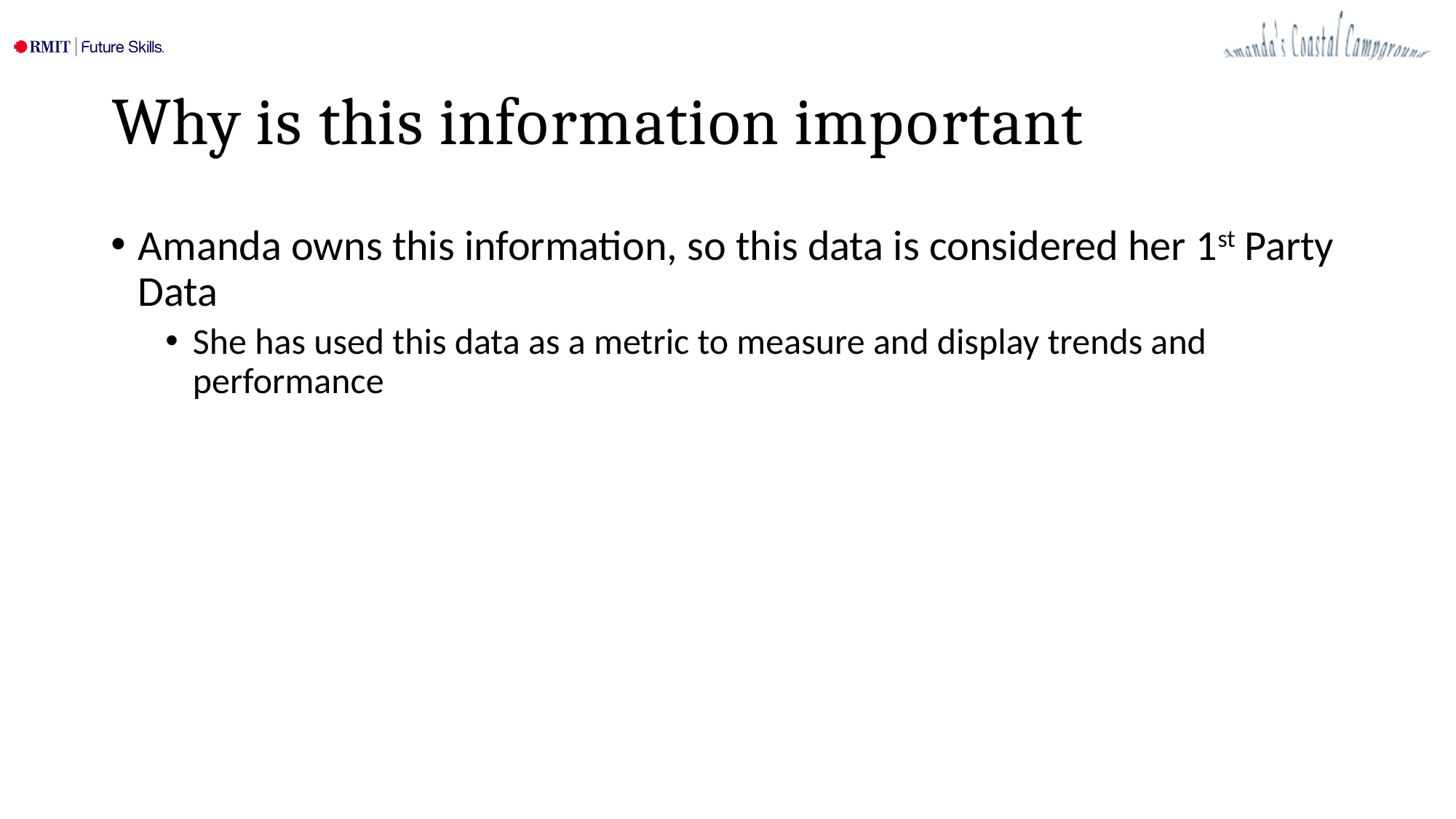

# Why is this information important
Amanda owns this information, so this data is considered her 1st Party Data
She has used this data as a metric to measure and display trends and performance